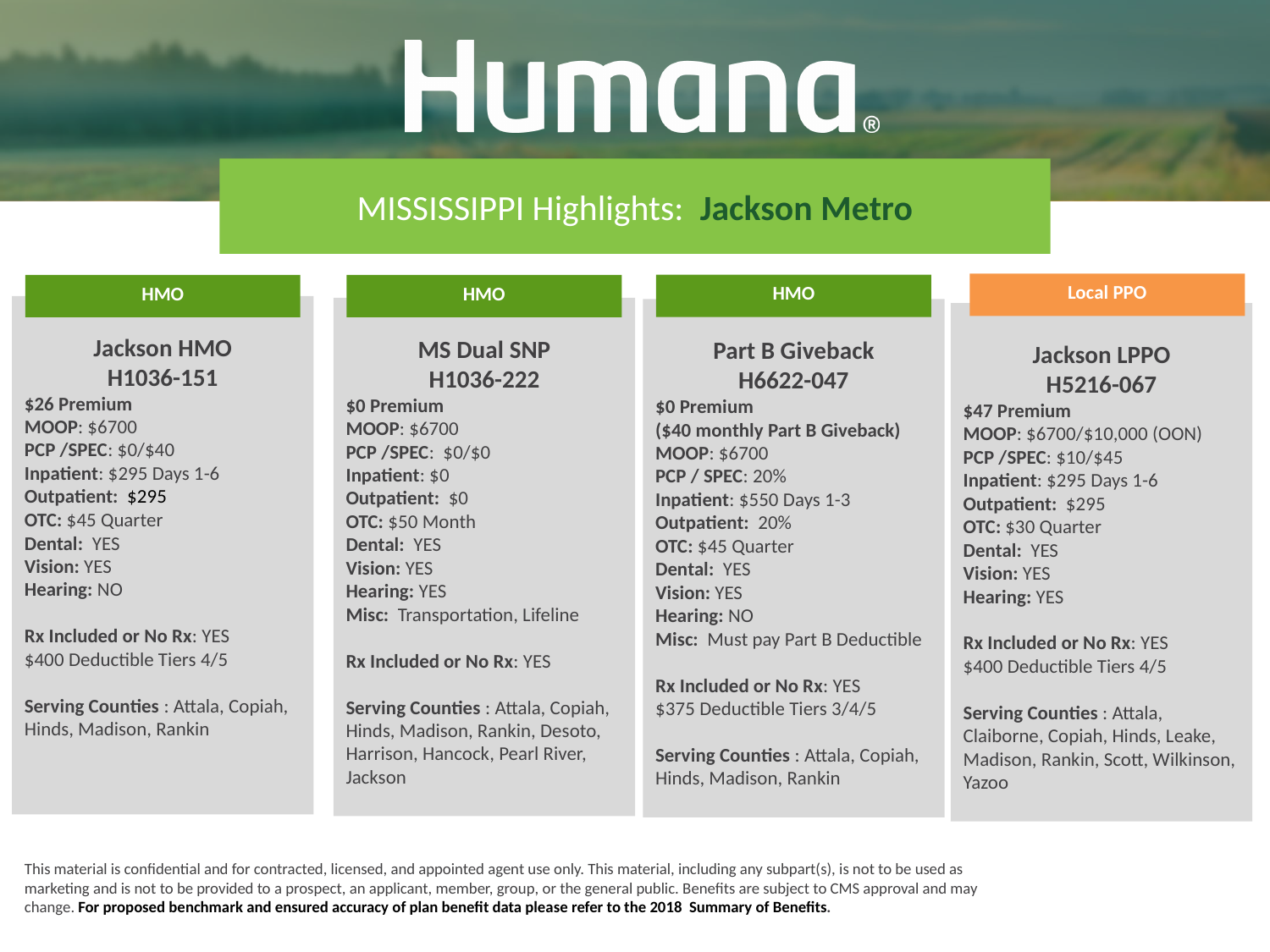

MISSISSIPPI Highlights:  Jackson Metro
HMO
Regional PPO
SNP
Local PPO
HMO
HMO
HMO
Local PPO

Jackson HMO
H1036-151
$26 Premium
MOOP: $6700
PCP /SPEC: $0/$40
Inpatient: $295 Days 1-6
Outpatient:  $295
OTC: $45 Quarter
Dental:  YES
Vision: YES
Hearing: NO

Rx Included or No Rx: YES
$400 Deductible Tiers 4/5

Serving Counties : Attala, Copiah, Hinds, Madison, Rankin

MS Dual SNP
H1036-222
$0 Premium
MOOP: $6700
PCP /SPEC:  $0/$0
Inpatient: $0
Outpatient:  $0
OTC: $50 Month
Dental:  YES
Vision: YES
Hearing: YES
Misc:  Transportation, Lifeline

Rx Included or No Rx: YES

Serving Counties : Attala, Copiah, Hinds, Madison, Rankin, Desoto, Harrison, Hancock, Pearl River, Jackson

Part B Giveback
H6622-047
$0 Premium
($40 monthly Part B Giveback)
MOOP: $6700
PCP / SPEC: 20%
Inpatient: $550 Days 1-3
Outpatient:  20%
OTC: $45 Quarter
Dental:  YES
Vision: YES
Hearing: NO
Misc:  Must pay Part B Deductible

Rx Included or No Rx: YES
$375 Deductible Tiers 3/4/5

Serving Counties : Attala, Copiah, Hinds, Madison, Rankin

Jackson LPPO
H5216-067
$47 Premium
MOOP: $6700/$10,000 (OON)
PCP /SPEC: $10/$45
Inpatient: $295 Days 1-6
Outpatient:  $295
OTC: $30 Quarter
Dental:  YES
Vision: YES
Hearing: YES

Rx Included or No Rx: YES
$400 Deductible Tiers 4/5

Serving Counties : Attala, Claiborne, Copiah, Hinds, Leake, Madison, Rankin, Scott, Wilkinson, Yazoo

Plan Name
$-- Premium
MOOP:
PCP Pref/ Non Pref/SPEC:
Inpatient:
Rx Included or No Rx:
Contract/PBP: H0000-000
Group ID: To be provided between late Sept. & 10/1
BSN: To be provided between late Sept. & 10/1
Serving Counties : Area Name, Area Name, Area Name, Area Name, & Area Name
Regional PPO

Plan Name
$-- Premium
Deductible & Applicable Tiers:
Mail Order Rx Tier Copay:
Preferred Rx Tier Copay:
Standard Rx Tier Copay:
Contract/PBP: H0000-000
Group ID: To be provided between late Sept. & 10/1
BSN: To be provided between late Sept. & 10/1
Serving Counties : Area Name, Area Name, Area Name, Area Name, & Area Name
PDP
PFFS
Medicare Supplement
PDP